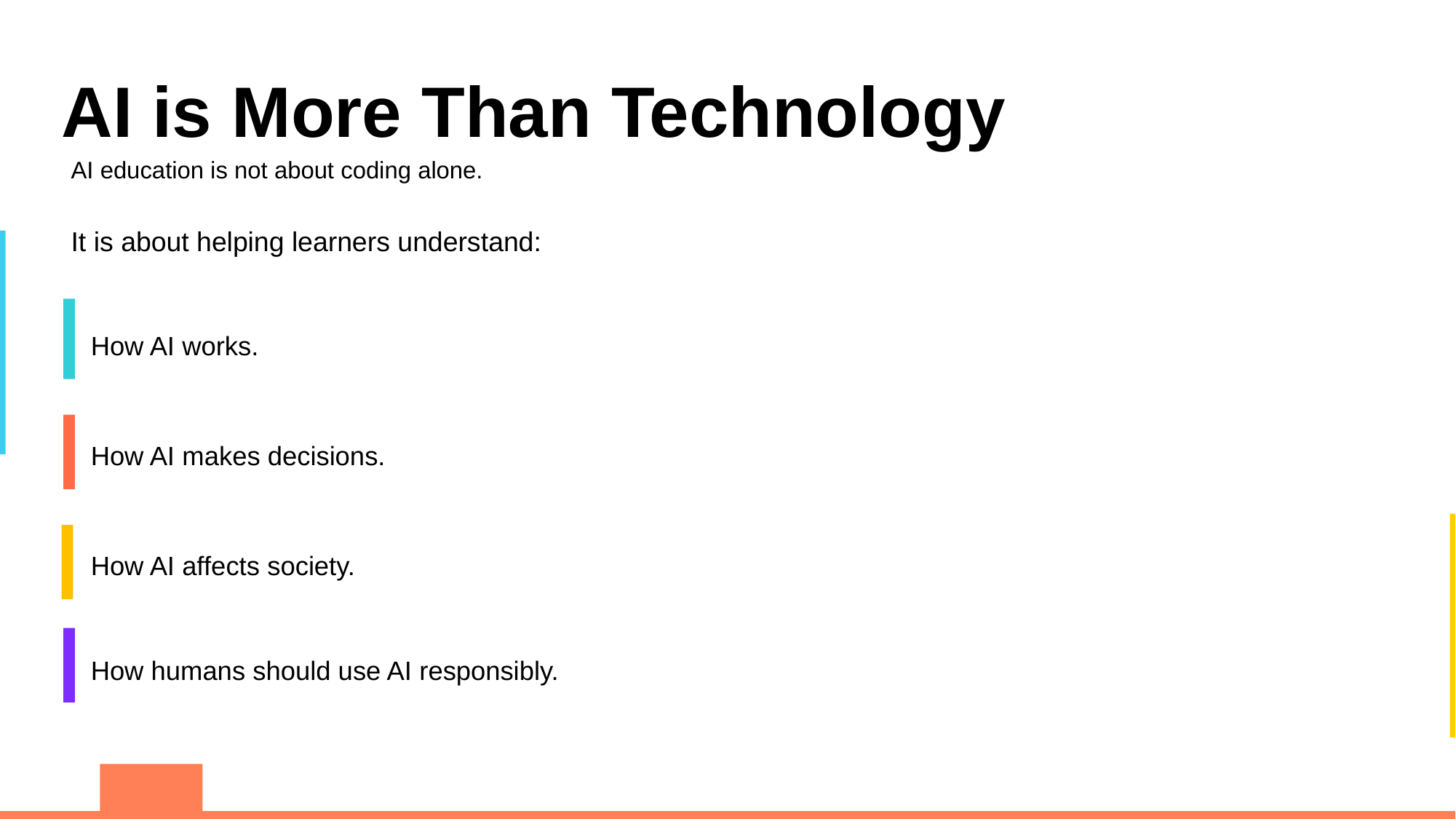

AI is More Than Technology
AI education is not about coding alone.
It is about helping learners understand:

How AI works.

How AI makes decisions.

How AI affects society.

How humans should use AI responsibly.